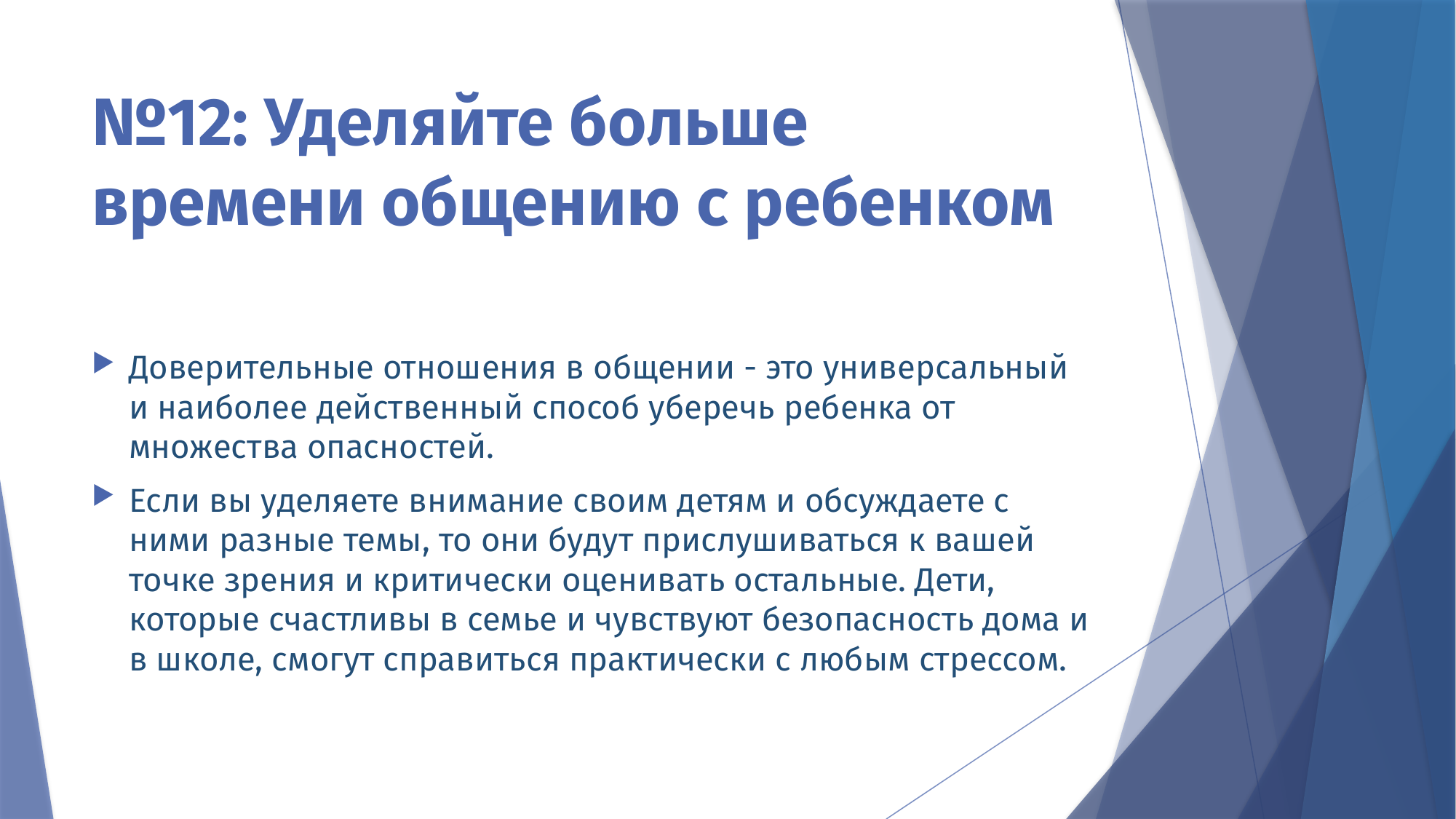

# №12: Уделяйте больше времени общению с ребенком

Доверительные отношения в общении - это универсальный и наиболее действенный способ уберечь ребенка от множества опасностей.
Если вы уделяете внимание своим детям и обсуждаете с ними разные темы, то они будут прислушиваться к вашей точке зрения и критически оценивать остальные. Дети, которые счастливы в семье и чувствуют безопасность дома и в школе, смогут справиться практически с любым стрессом.